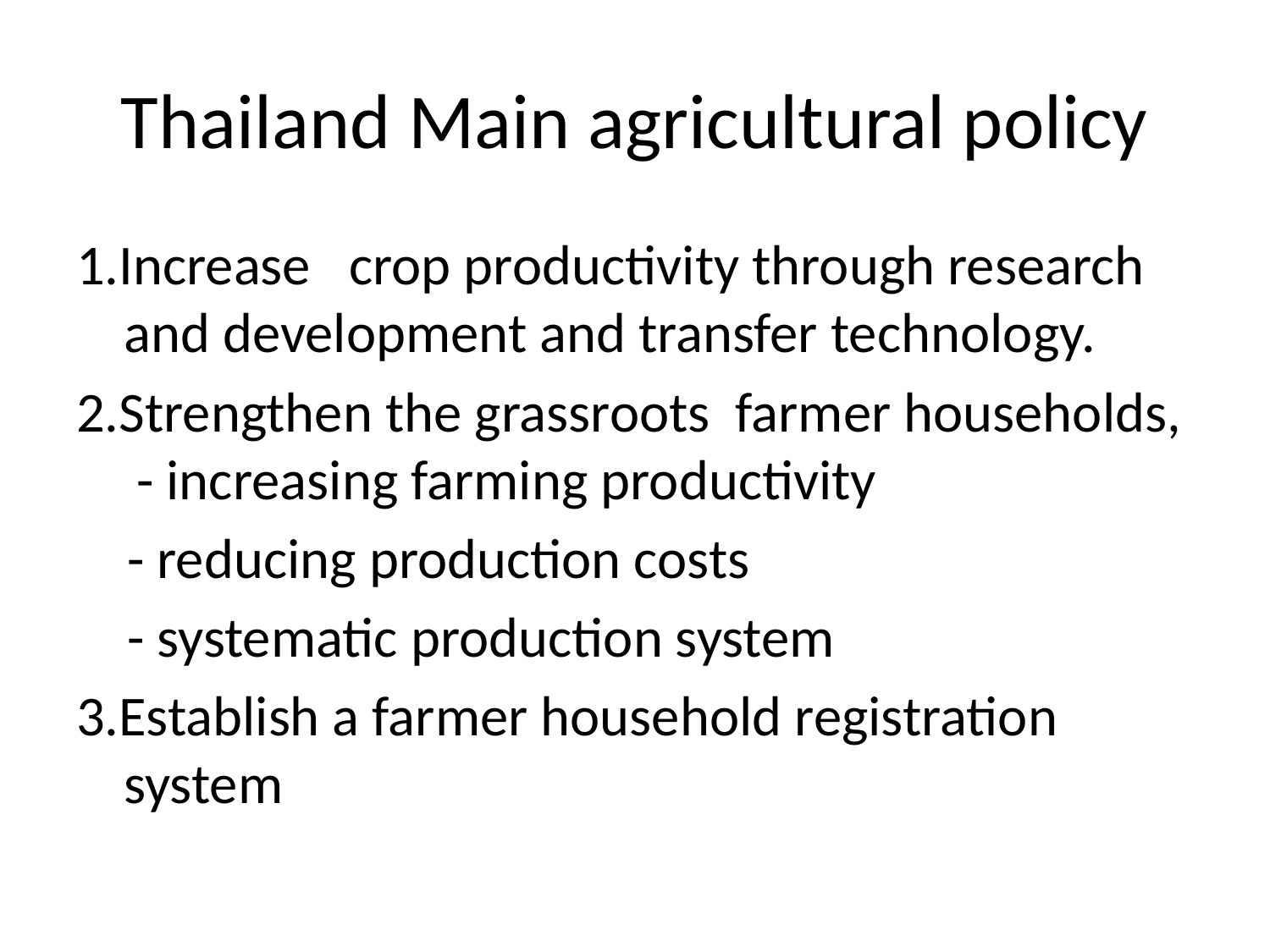

# Thailand Main agricultural policy
1.Increase   crop productivity through research and development and transfer technology.
2.Strengthen the grassroots  farmer households,  - increasing farming productivity
    - reducing production costs
    - systematic production system
3.Establish a farmer household registration system